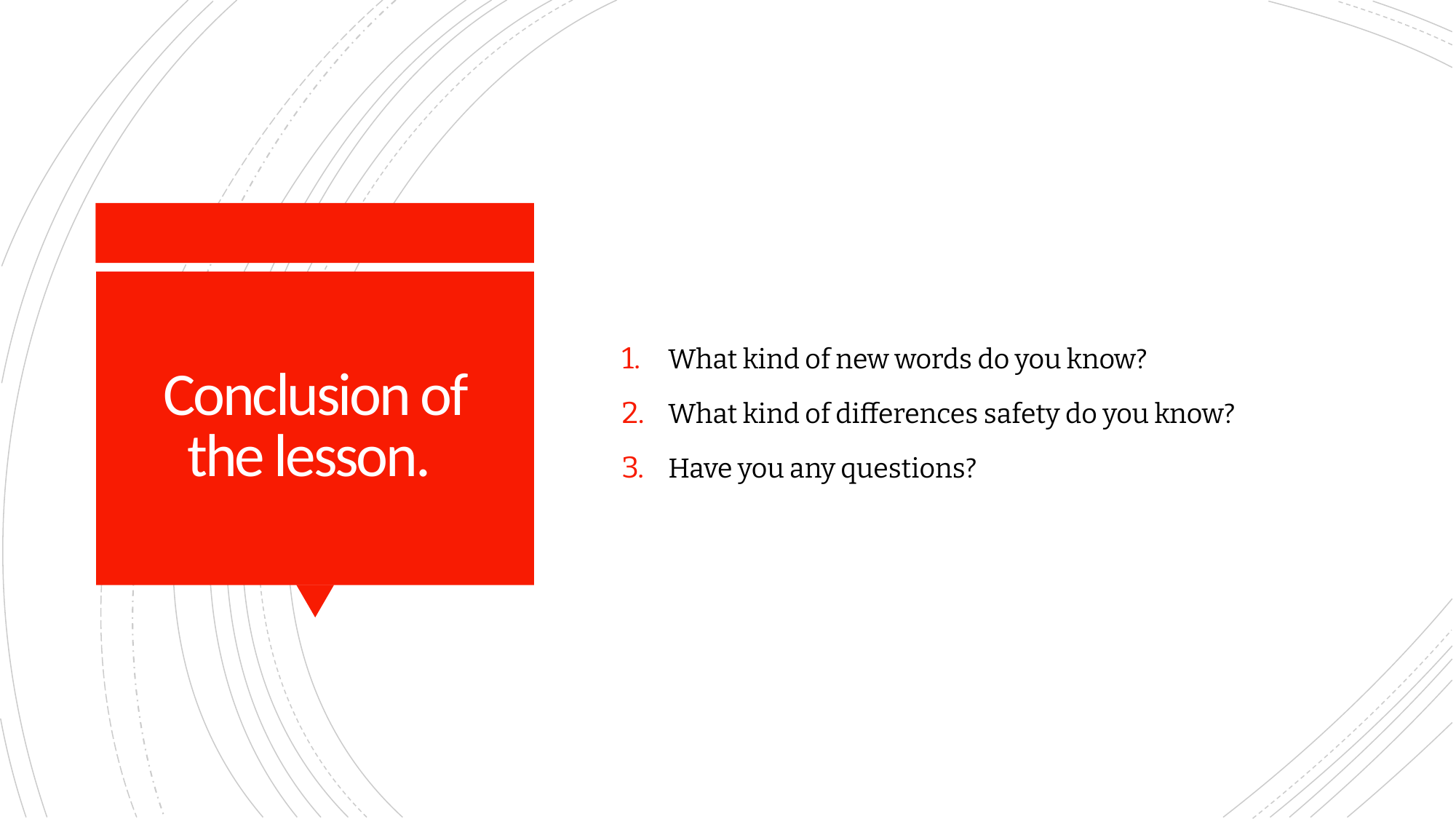

What kind of new words do you know?
 What kind of differences safety do you know?
 Have you any questions?
# Conclusion of the lesson.